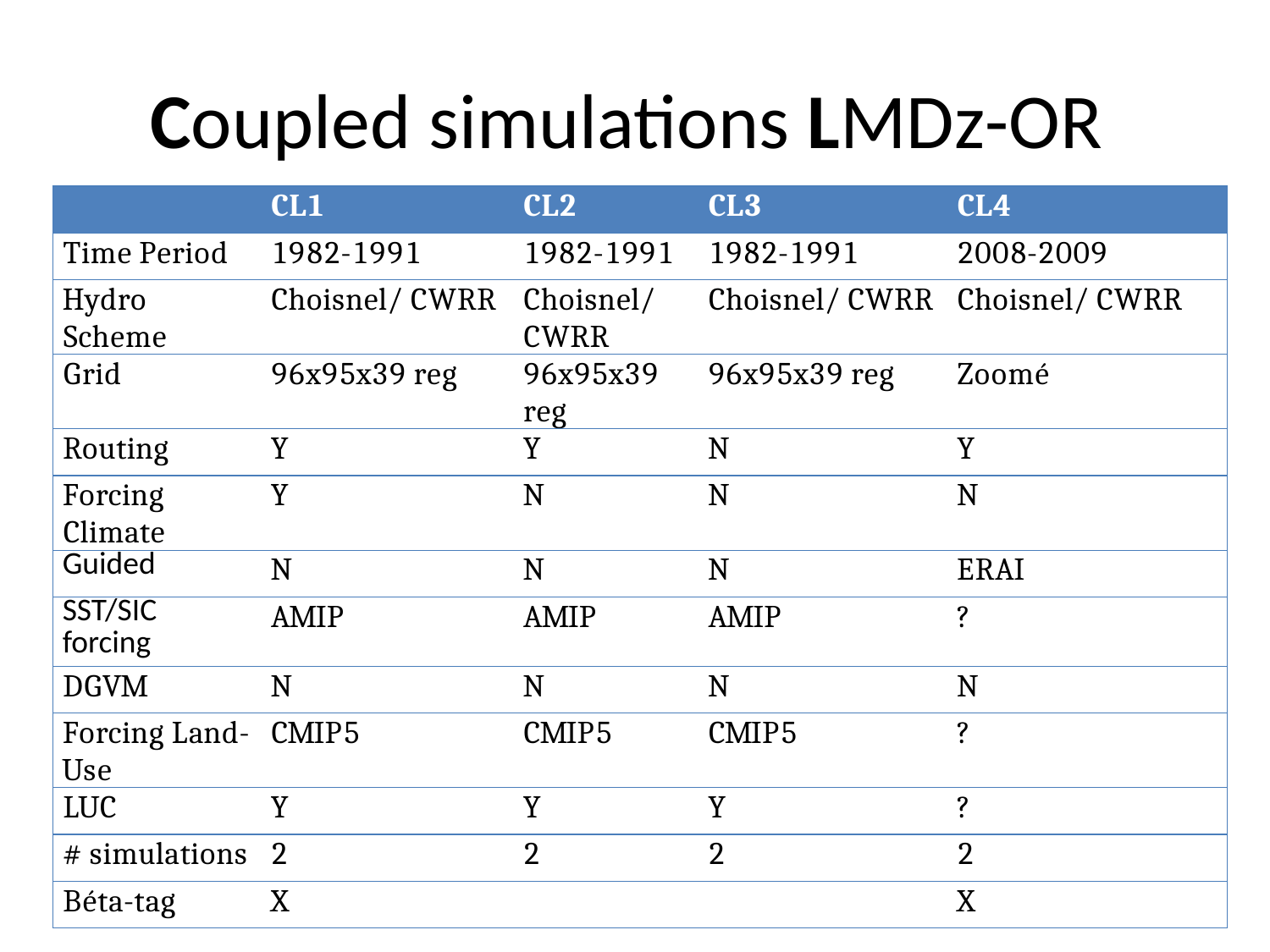

# Coupled simulations LMDz-OR
|  | CL1 | CL2 | CL3 | CL4 |
| --- | --- | --- | --- | --- |
| Time Period | 1982-1991 | 1982-1991 | 1982-1991 | 2008-2009 |
| Hydro Scheme | Choisnel/ CWRR | Choisnel/ CWRR | Choisnel/ CWRR | Choisnel/ CWRR |
| Grid | 96x95x39 reg | 96x95x39 reg | 96x95x39 reg | Zoomé |
| Routing | Y | Y | N | Y |
| Forcing Climate | Y | N | N | N |
| Guided | N | N | N | ERAI |
| SST/SIC forcing | AMIP | AMIP | AMIP | ? |
| DGVM | N | N | N | N |
| Forcing Land-Use | CMIP5 | CMIP5 | CMIP5 | ? |
| LUC | Y | Y | Y | ? |
| # simulations | 2 | 2 | 2 | 2 |
| Béta-tag | X |  |  | X |